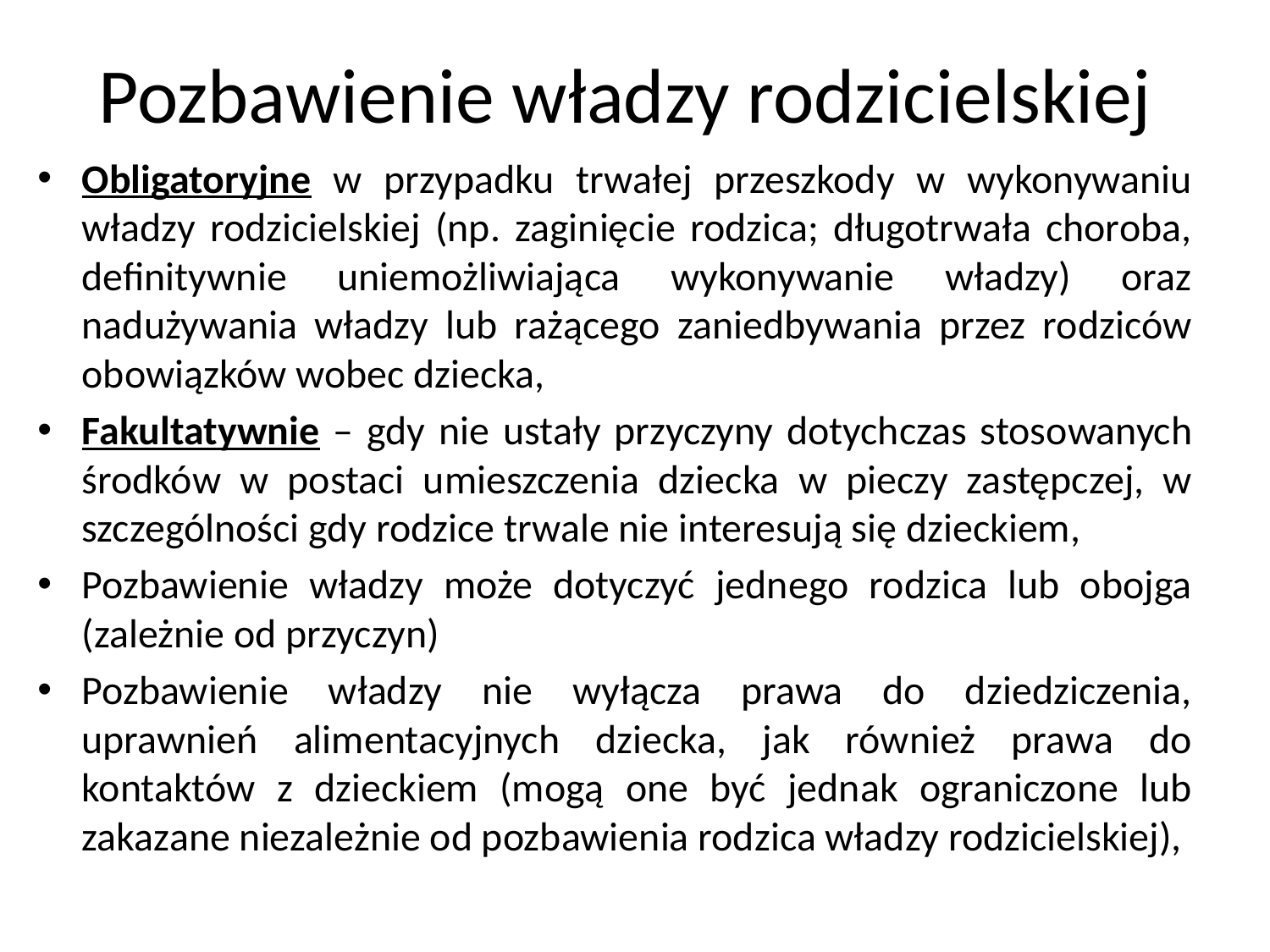

# Pozbawienie władzy rodzicielskiej
Obligatoryjne w przypadku trwałej przeszkody w wykonywaniu władzy rodzicielskiej (np. zaginięcie rodzica; długotrwała choroba, definitywnie uniemożliwiająca wykonywanie władzy) oraz nadużywania władzy lub rażącego zaniedbywania przez rodziców obowiązków wobec dziecka,
Fakultatywnie – gdy nie ustały przyczyny dotychczas stosowanych środków w postaci umieszczenia dziecka w pieczy zastępczej, w szczególności gdy rodzice trwale nie interesują się dzieckiem,
Pozbawienie władzy może dotyczyć jednego rodzica lub obojga (zależnie od przyczyn)
Pozbawienie władzy nie wyłącza prawa do dziedziczenia, uprawnień alimentacyjnych dziecka, jak również prawa do kontaktów z dzieckiem (mogą one być jednak ograniczone lub zakazane niezależnie od pozbawienia rodzica władzy rodzicielskiej),